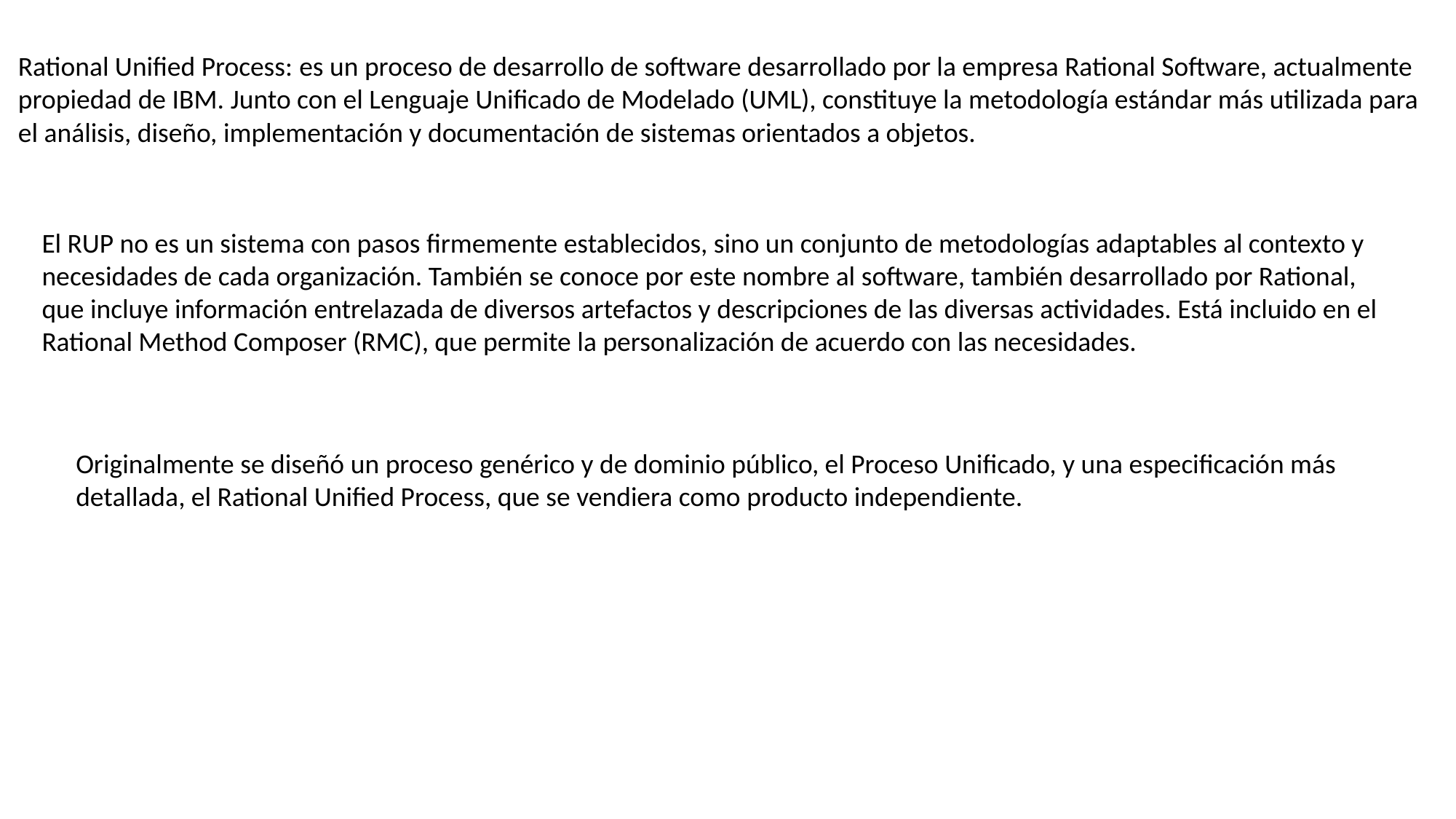

Rational Unified Process: es un proceso de desarrollo de software desarrollado por la empresa Rational Software, actualmente propiedad de IBM.​ Junto con el Lenguaje Unificado de Modelado (UML), constituye la metodología estándar más utilizada para el análisis, diseño, implementación y documentación de sistemas orientados a objetos.
El RUP no es un sistema con pasos firmemente establecidos, sino un conjunto de metodologías adaptables al contexto y necesidades de cada organización. También se conoce por este nombre al software, también desarrollado por Rational, que incluye información entrelazada de diversos artefactos y descripciones de las diversas actividades. Está incluido en el Rational Method Composer (RMC), que permite la personalización de acuerdo con las necesidades.
Originalmente se diseñó un proceso genérico y de dominio público, el Proceso Unificado, y una especificación más detallada, el Rational Unified Process, que se vendiera como producto independiente.